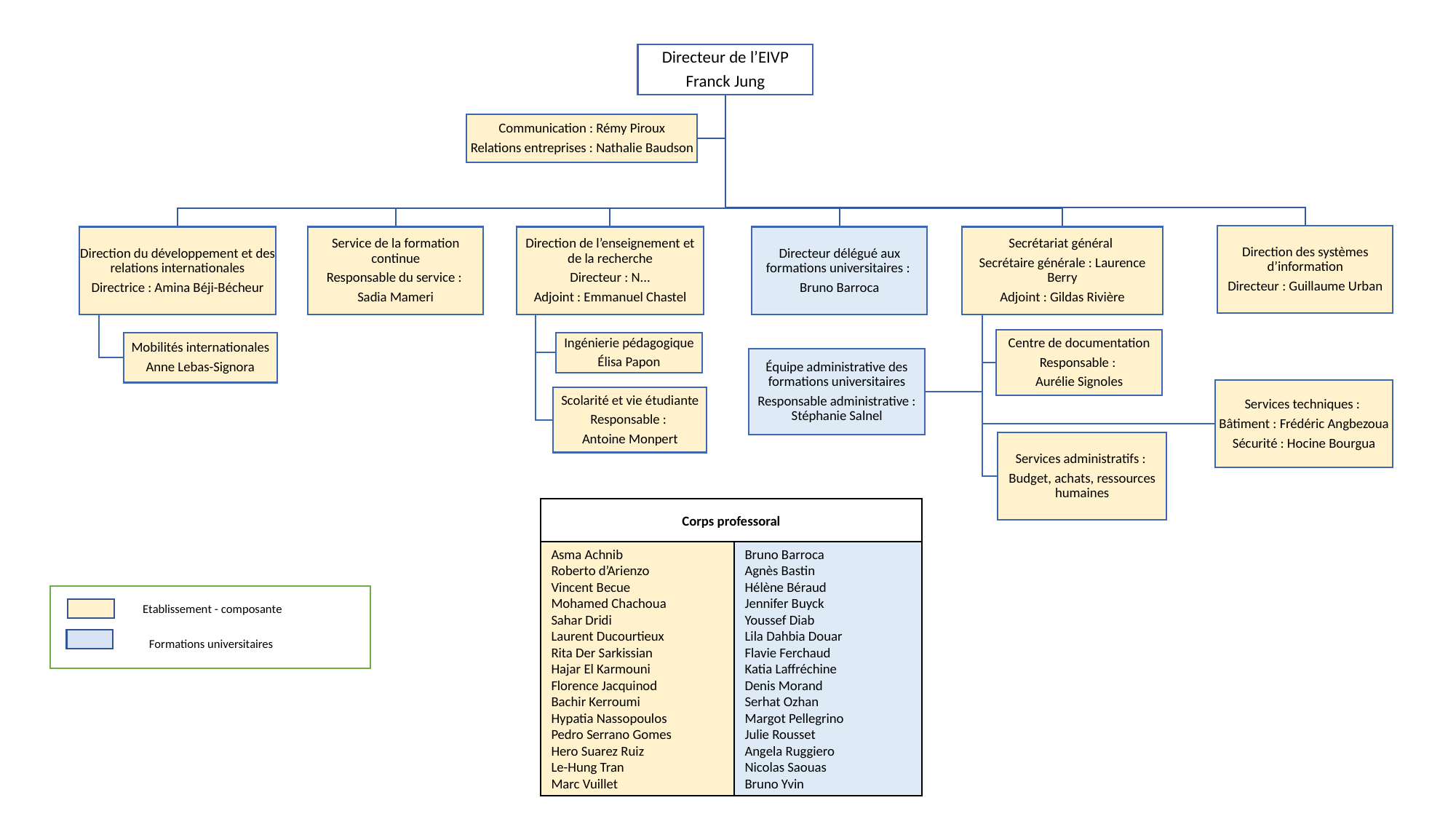

Directeur de l’EIVP
Franck Jung
Direction du développement et des relations internationales
Directrice : Amina Béji-Bécheur
Mobilités internationales
Anne Lebas-Signora
Service de la formation continue
Responsable du service :
Sadia Mameri
Direction de l’enseignement et de la recherche
Directeur : N...
Adjoint : Emmanuel Chastel
Scolarité et vie étudiante
Responsable :
Antoine Monpert
Ingénierie pédagogique
Élisa Papon
Directeur délégué aux formations universitaires :
Bruno Barroca
Secrétariat général
Secrétaire générale : Laurence Berry
Adjoint : Gildas Rivière
Équipe administrative des formations universitaires
Responsable administrative : Stéphanie Salnel
Centre de documentation
Responsable :
Aurélie Signoles
Services administratifs :
Budget, achats, ressources humaines
Services techniques :
Bâtiment : Frédéric Angbezoua
Sécurité : Hocine Bourgua
Direction des systèmes d’information
Directeur : Guillaume Urban
Communication : Rémy Piroux
Relations entreprises : Nathalie Baudson
Corps professoral

Asma Achnib
Roberto d’Arienzo
Vincent Becue
Mohamed Chachoua
Sahar Dridi
Laurent Ducourtieux
Rita Der Sarkissian
Hajar El Karmouni
Florence Jacquinod
Bachir Kerroumi
Hypatia Nassopoulos
Pedro Serrano Gomes
Hero Suarez Ruiz
Le-Hung Tran
Marc Vuillet

Bruno Barroca
Agnès Bastin
Hélène Béraud
Jennifer Buyck
Youssef Diab
Lila Dahbia Douar
Flavie Ferchaud
Katia Laffréchine
Denis Morand
Serhat Ozhan
Margot Pellegrino
Julie Rousset
Angela Ruggiero
Nicolas Saouas
Bruno Yvin

Etablissement - composante

Formations universitaires